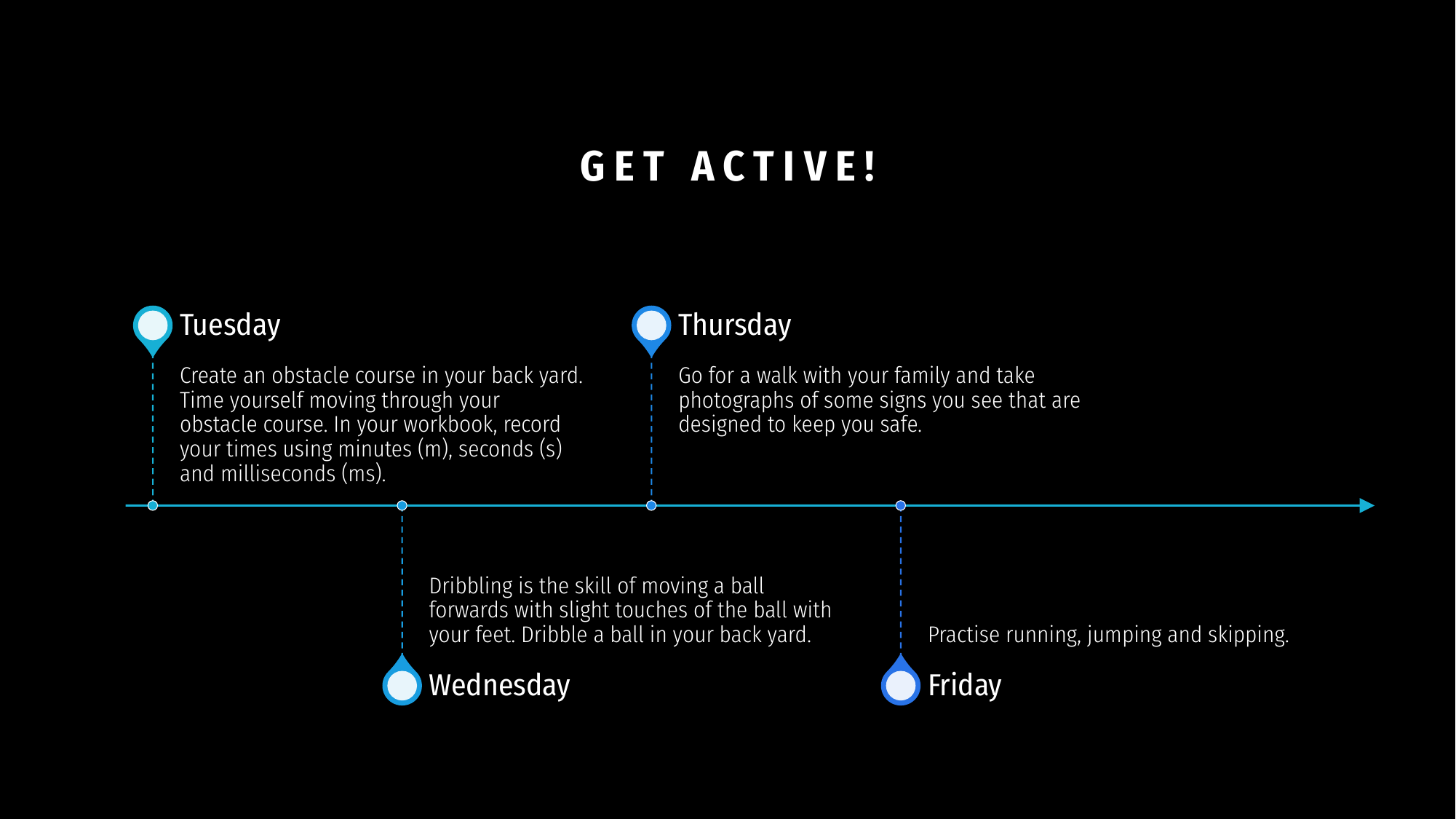

# Get active!
Create an obstacle course in your back yard. Time yourself moving through your obstacle course. In your workbook, record your times using minutes (m), seconds (s) and milliseconds (ms).
Tuesday
Dribbling is the skill of moving a ball forwards with slight touches of the ball with your feet. Dribble a ball in your back yard.
Wednesday
Go for a walk with your family and take photographs of some signs you see that are designed to keep you safe.
Thursday
Practise running, jumping and skipping.
Friday